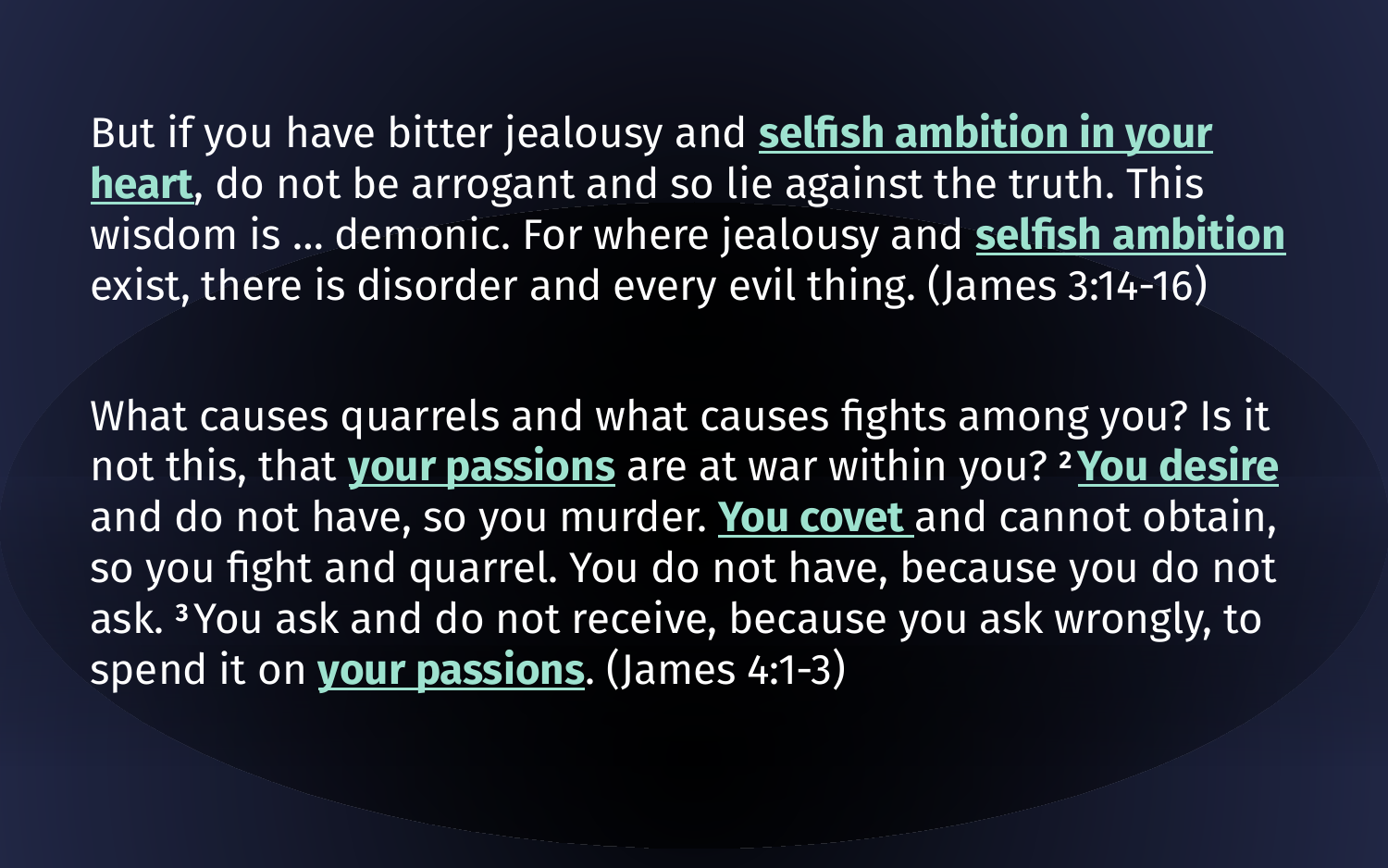

But if you have bitter jealousy and selfish ambition in your heart, do not be arrogant and so lie against the truth. This wisdom is … demonic. For where jealousy and selfish ambition exist, there is disorder and every evil thing. (James 3:14-16)

What causes quarrels and what causes fights among you? Is it not this, that your passions are at war within you? 2 You desire and do not have, so you murder. You covet and cannot obtain, so you fight and quarrel. You do not have, because you do not ask. 3 You ask and do not receive, because you ask wrongly, to spend it on your passions. (James 4:1-3)